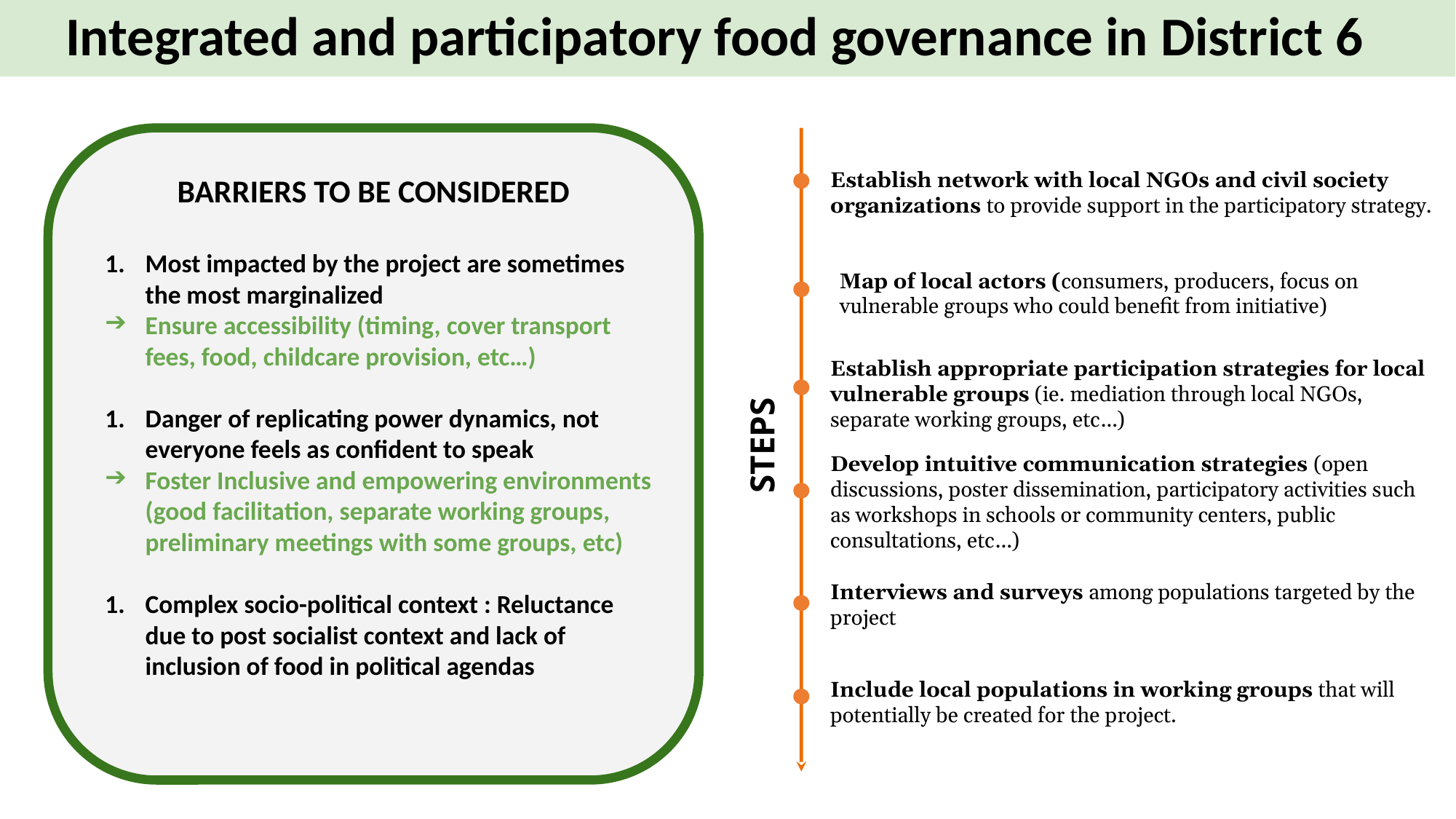

# Integrated and participatory food governance in District 6
BARRIERS TO BE CONSIDERED

Most impacted by the project are sometimes the most marginalized
Ensure accessibility (timing, cover transport fees, food, childcare provision, etc…)

Danger of replicating power dynamics, not everyone feels as confident to speak
Foster Inclusive and empowering environments (good facilitation, separate working groups, preliminary meetings with some groups, etc)

Complex socio-political context : Reluctance due to post socialist context and lack of inclusion of food in political agendas

Establish network with local NGOs and civil society organizations to provide support in the participatory strategy.

Map of local actors (consumers, producers, focus on vulnerable groups who could benefit from initiative)

Establish appropriate participation strategies for local vulnerable groups (ie. mediation through local NGOs, separate working groups, etc…)

 STEPS
Develop intuitive communication strategies (open discussions, poster dissemination, participatory activities such as workshops in schools or community centers, public consultations, etc…)

Interviews and surveys among populations targeted by the project

Include local populations in working groups that will potentially be created for the project.